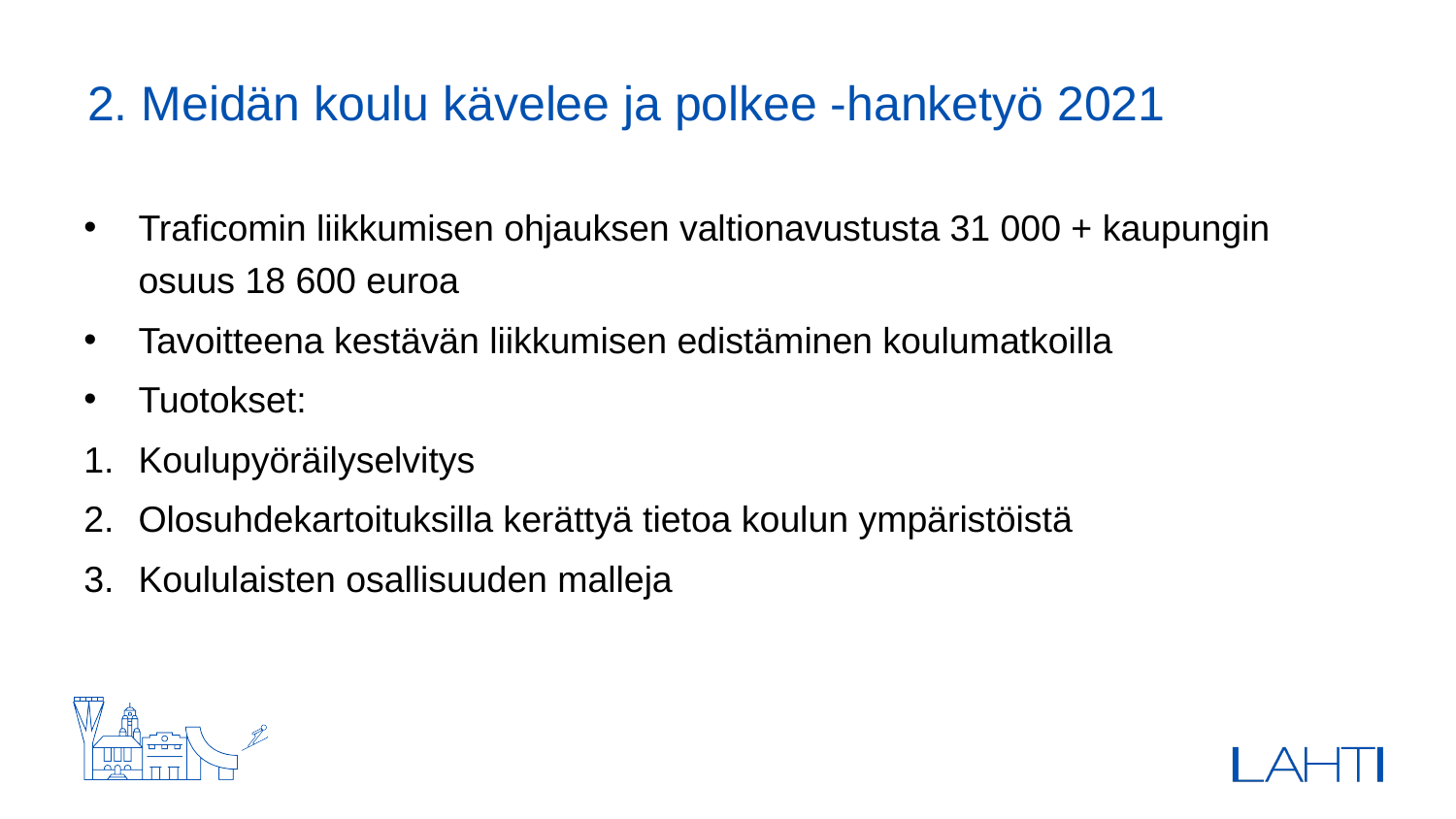

# 2. Meidän koulu kävelee ja polkee -hanketyö 2021
Traficomin liikkumisen ohjauksen valtionavustusta 31 000 + kaupungin osuus 18 600 euroa
Tavoitteena kestävän liikkumisen edistäminen koulumatkoilla
Tuotokset:
Koulupyöräilyselvitys
Olosuhdekartoituksilla kerättyä tietoa koulun ympäristöistä
Koululaisten osallisuuden malleja